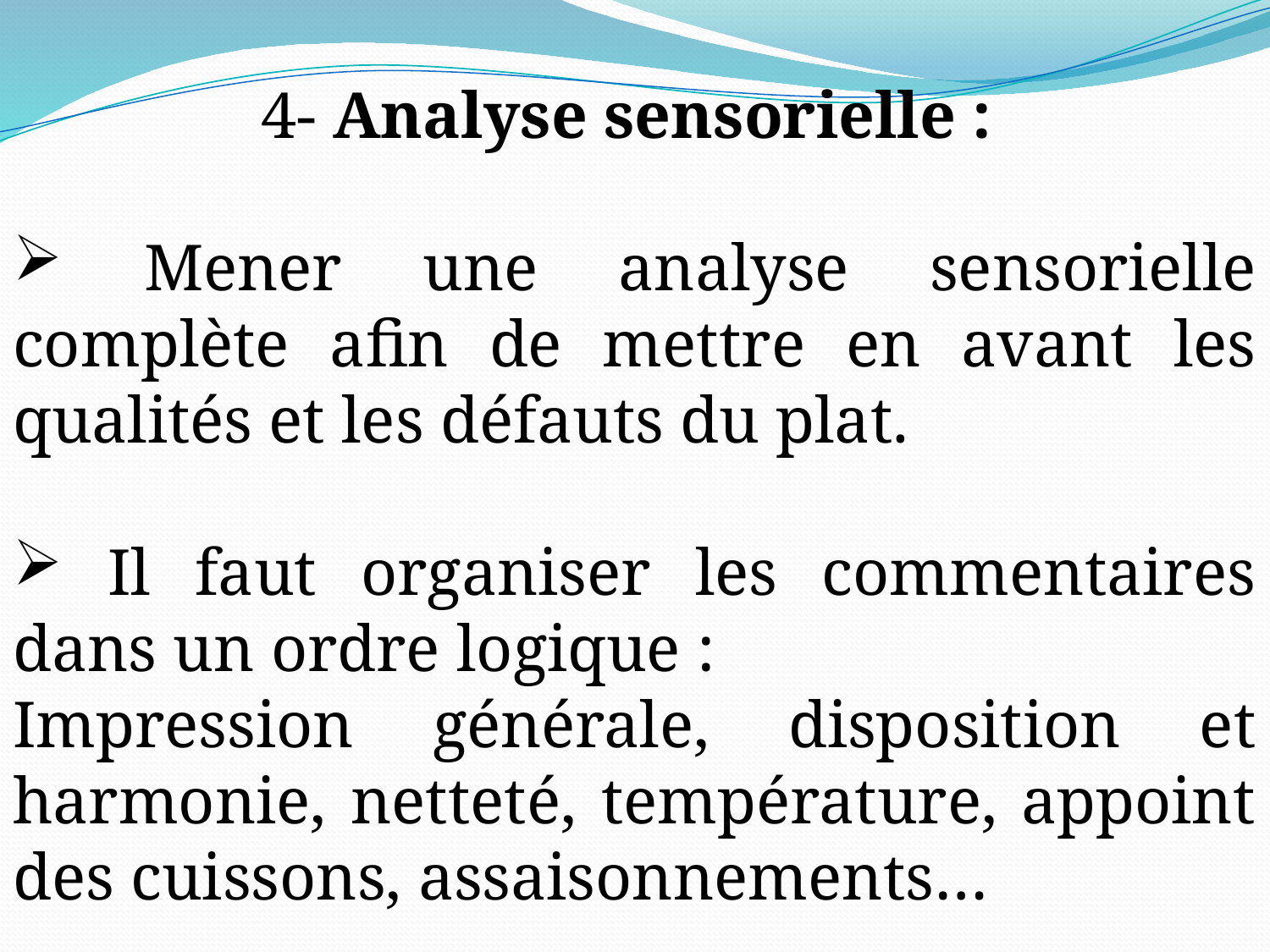

4- Analyse sensorielle :

 Mener une analyse sensorielle complète afin de mettre en avant les qualités et les défauts du plat.

 Il faut organiser les commentaires dans un ordre logique :
Impression générale, disposition et harmonie, netteté, température, appoint des cuissons, assaisonnements…